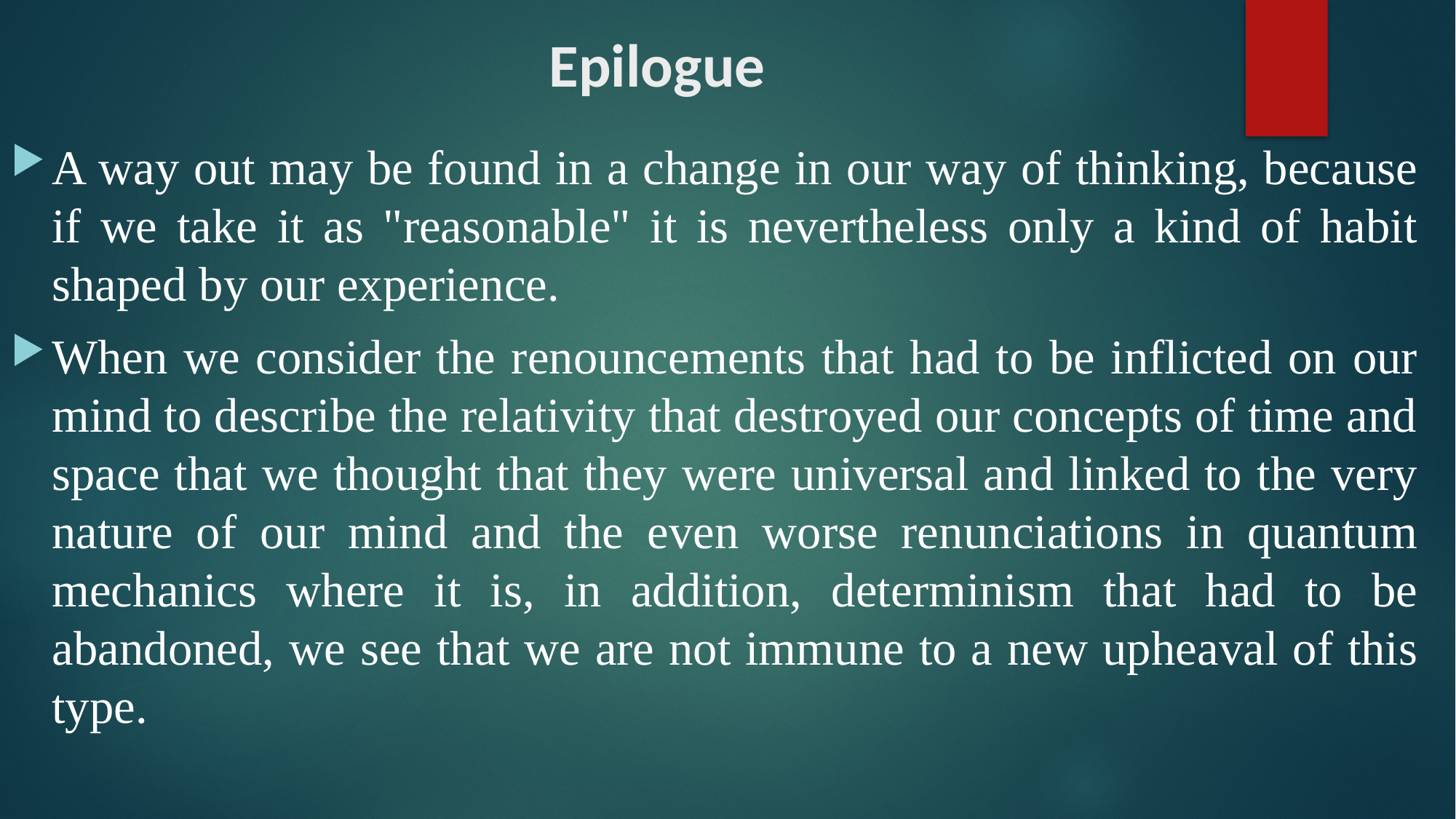

# Epilogue
A way out may be found in a change in our way of thinking, because if we take it as "reasonable" it is nevertheless only a kind of habit shaped by our experience.
When we consider the renouncements that had to be inflicted on our mind to describe the relativity that destroyed our concepts of time and space that we thought that they were universal and linked to the very nature of our mind and the even worse renunciations in quantum mechanics where it is, in addition, determinism that had to be abandoned, we see that we are not immune to a new upheaval of this type.